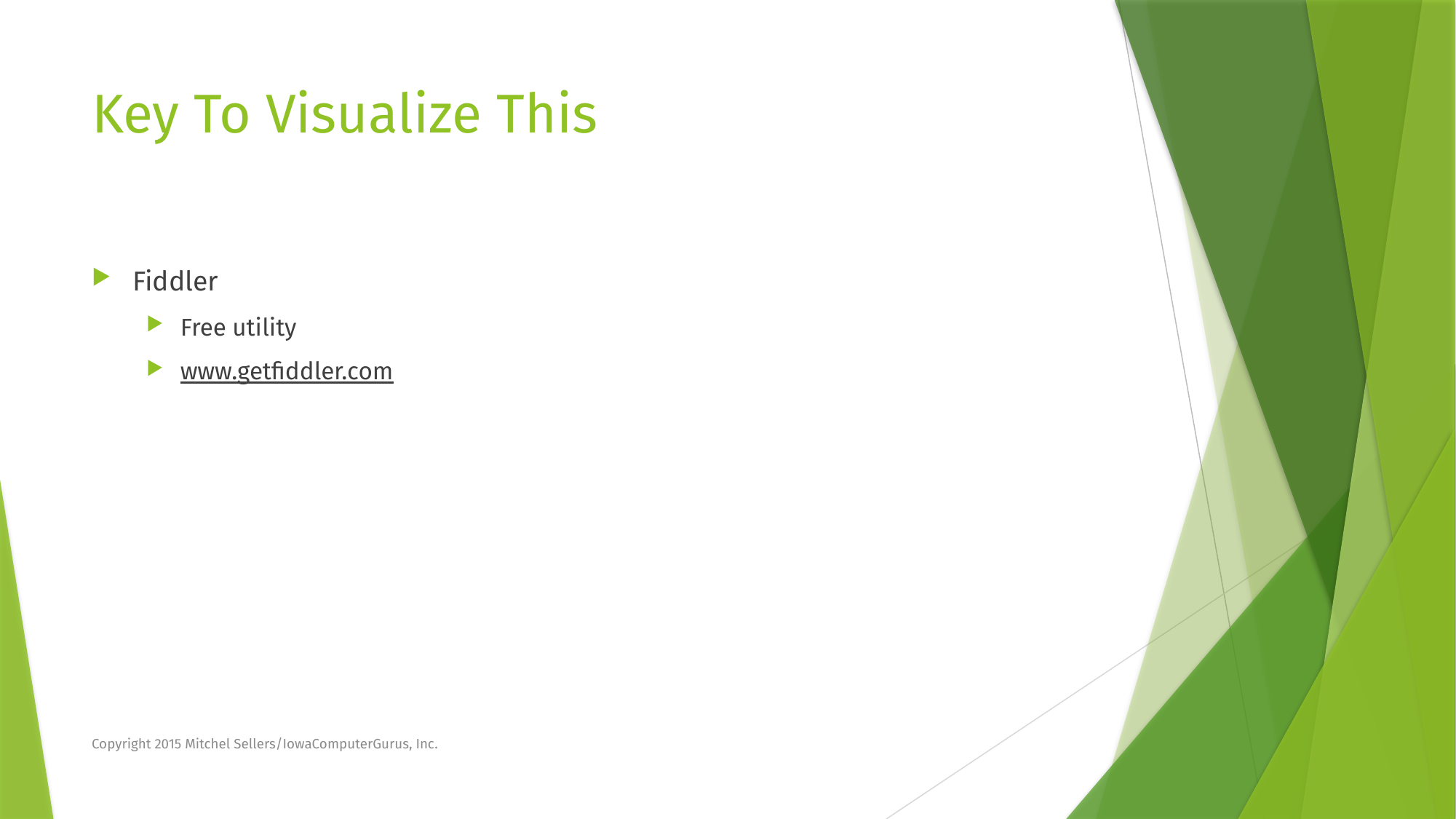

# Key To Visualize This
Fiddler
Free utility
www.getfiddler.com
Copyright 2015 Mitchel Sellers/IowaComputerGurus, Inc.